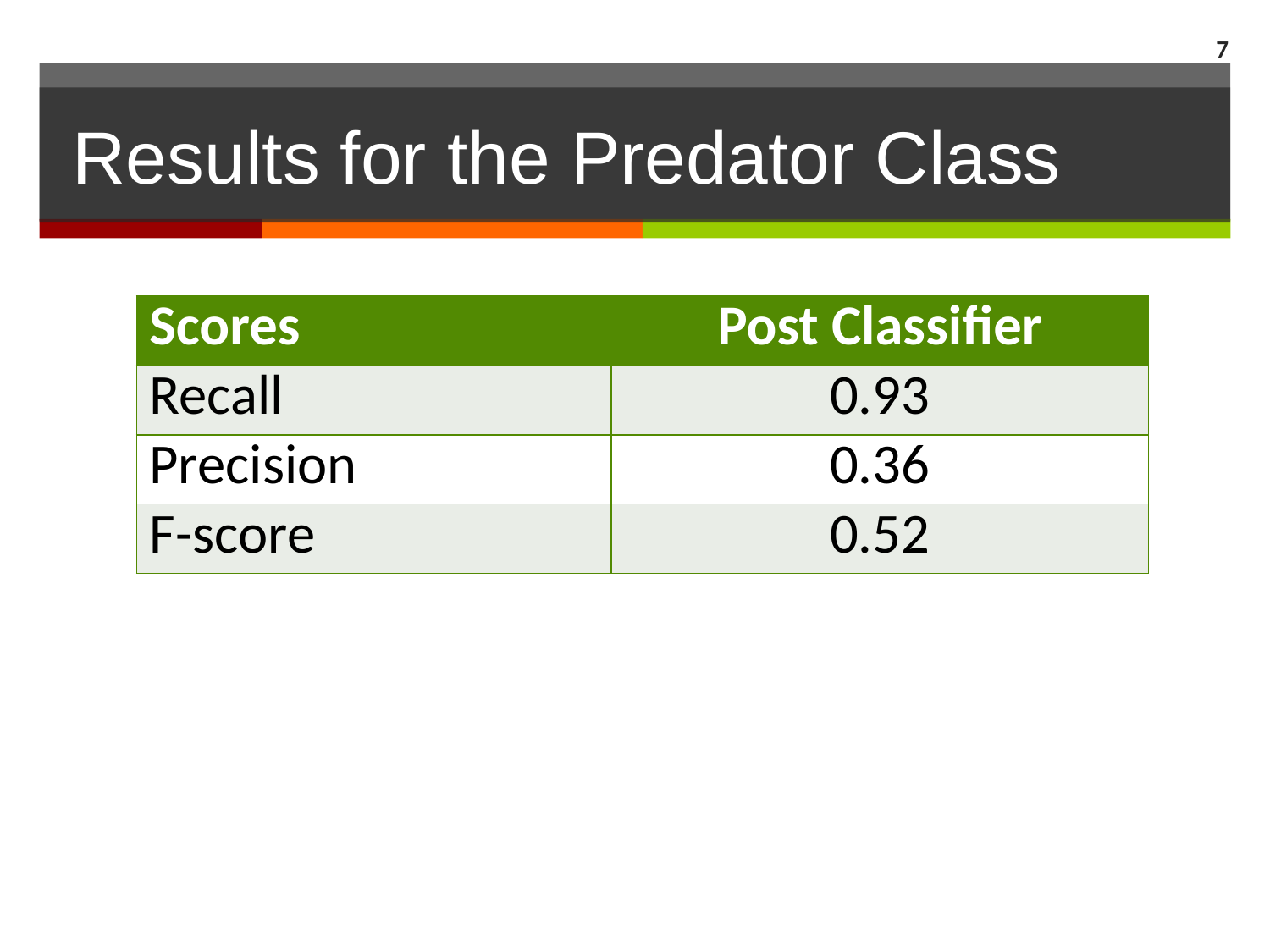

7
# Results for the Predator Class
| Scores | Post Classifier |
| --- | --- |
| Recall | 0.93 |
| Precision | 0.36 |
| F-score | 0.52 |